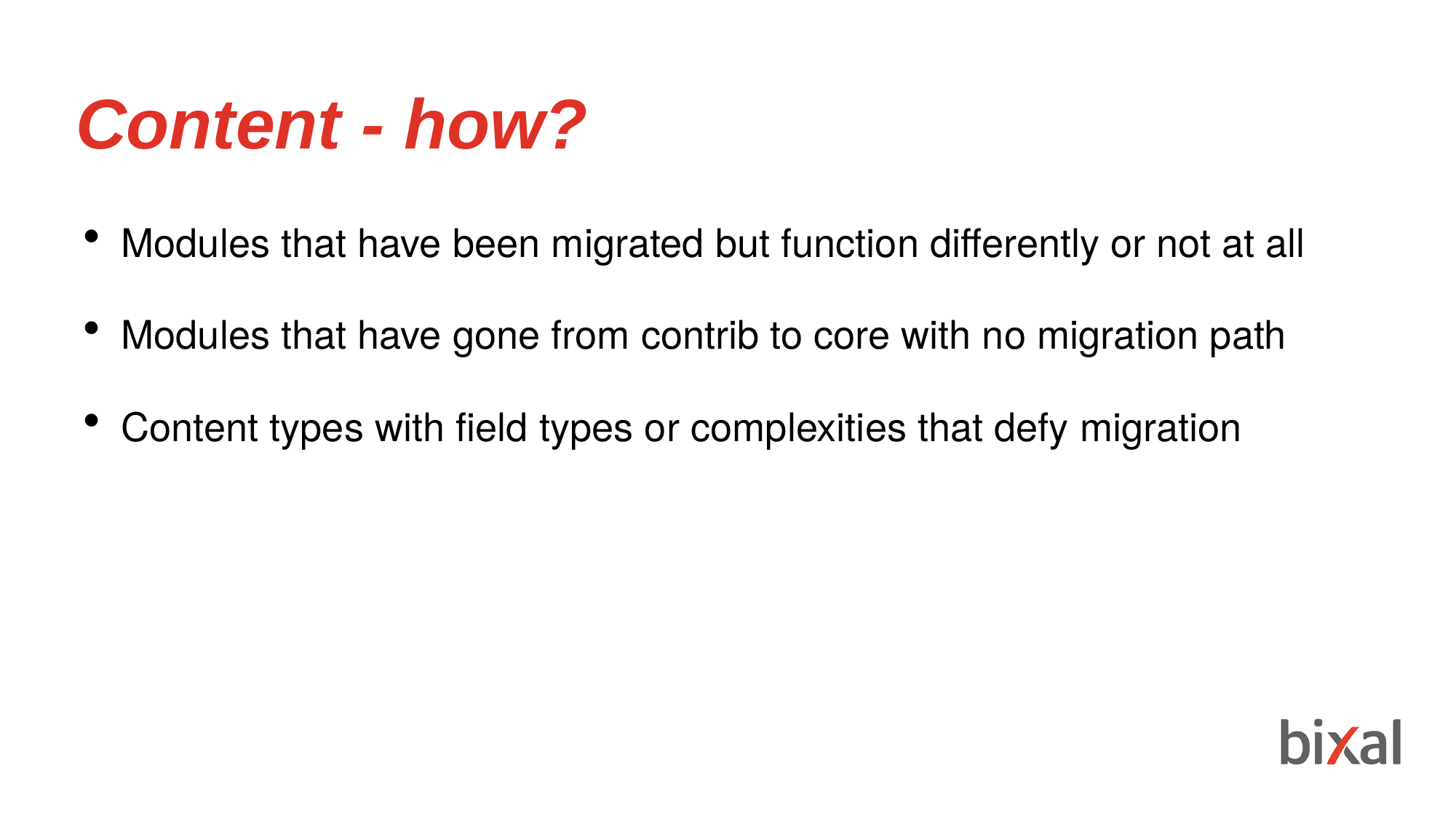

Content - how?
Modules that have been migrated but function differently or not at all
Modules that have gone from contrib to core with no migration path
Content types with field types or complexities that defy migration